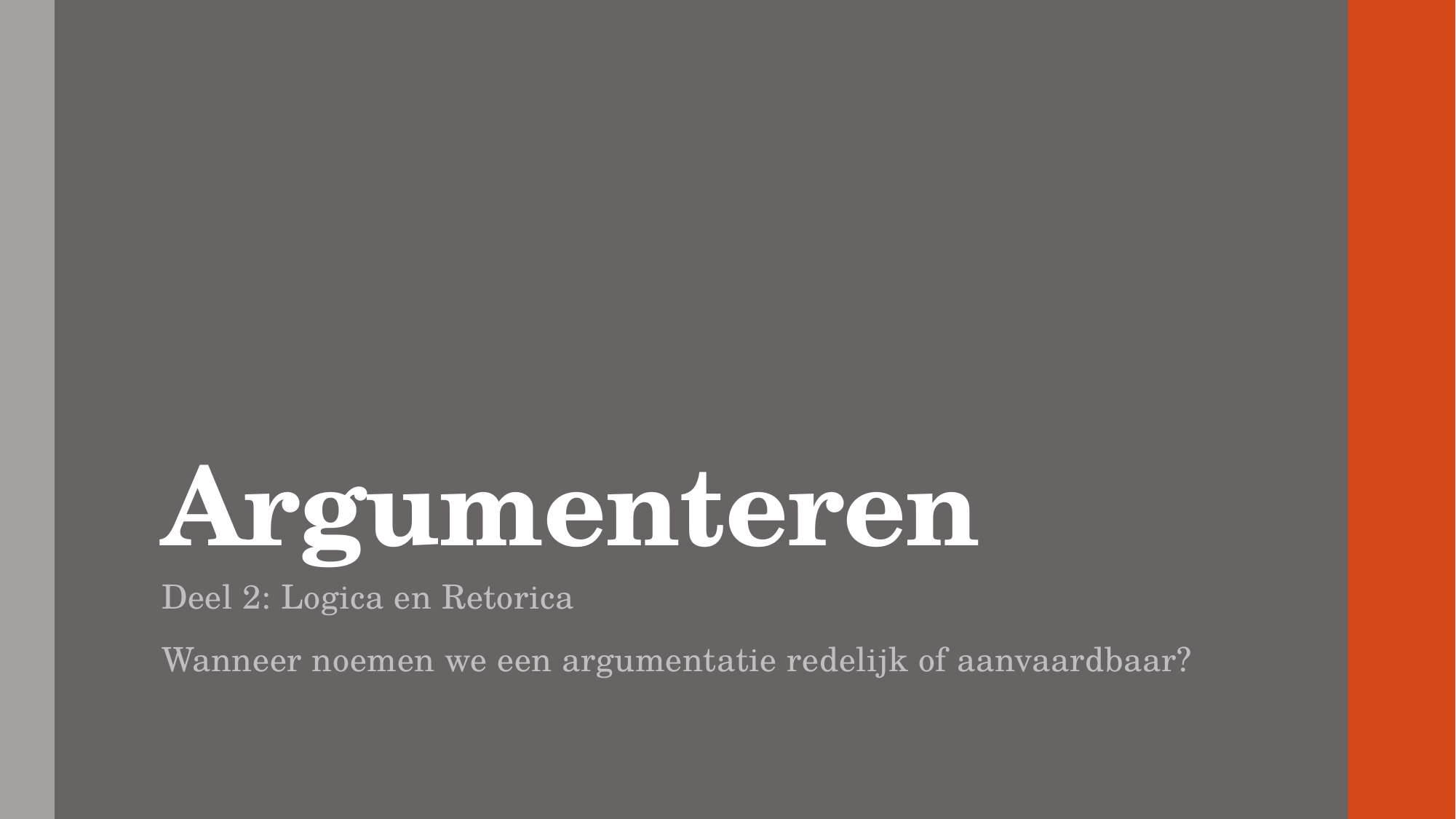

# Argumenteren
Deel 2: Logica en Retorica
Wanneer noemen we een argumentatie redelijk of aanvaardbaar?